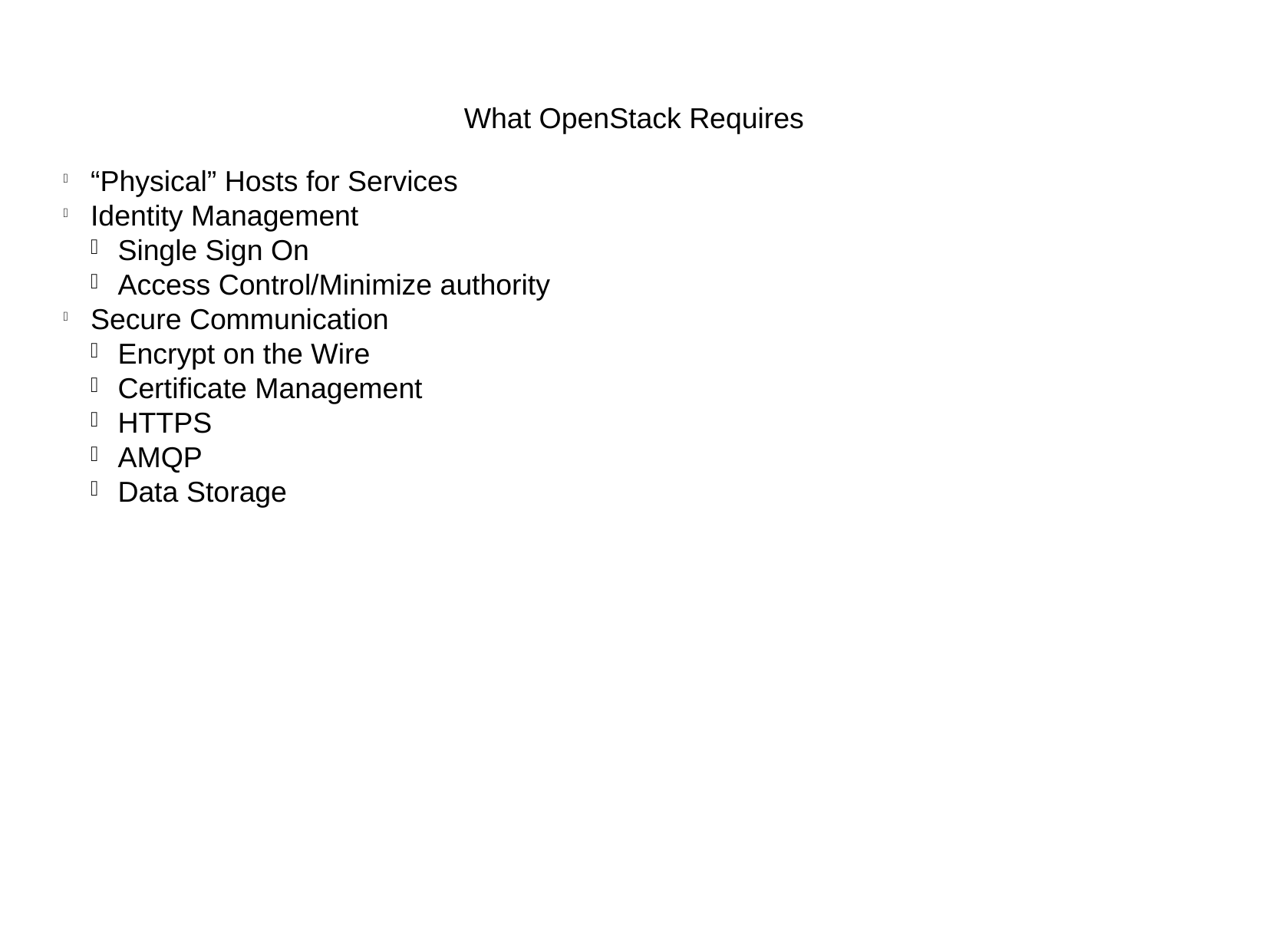

What OpenStack Requires
“Physical” Hosts for Services
Identity Management
Single Sign On
Access Control/Minimize authority
Secure Communication
Encrypt on the Wire
Certificate Management
HTTPS
AMQP
Data Storage